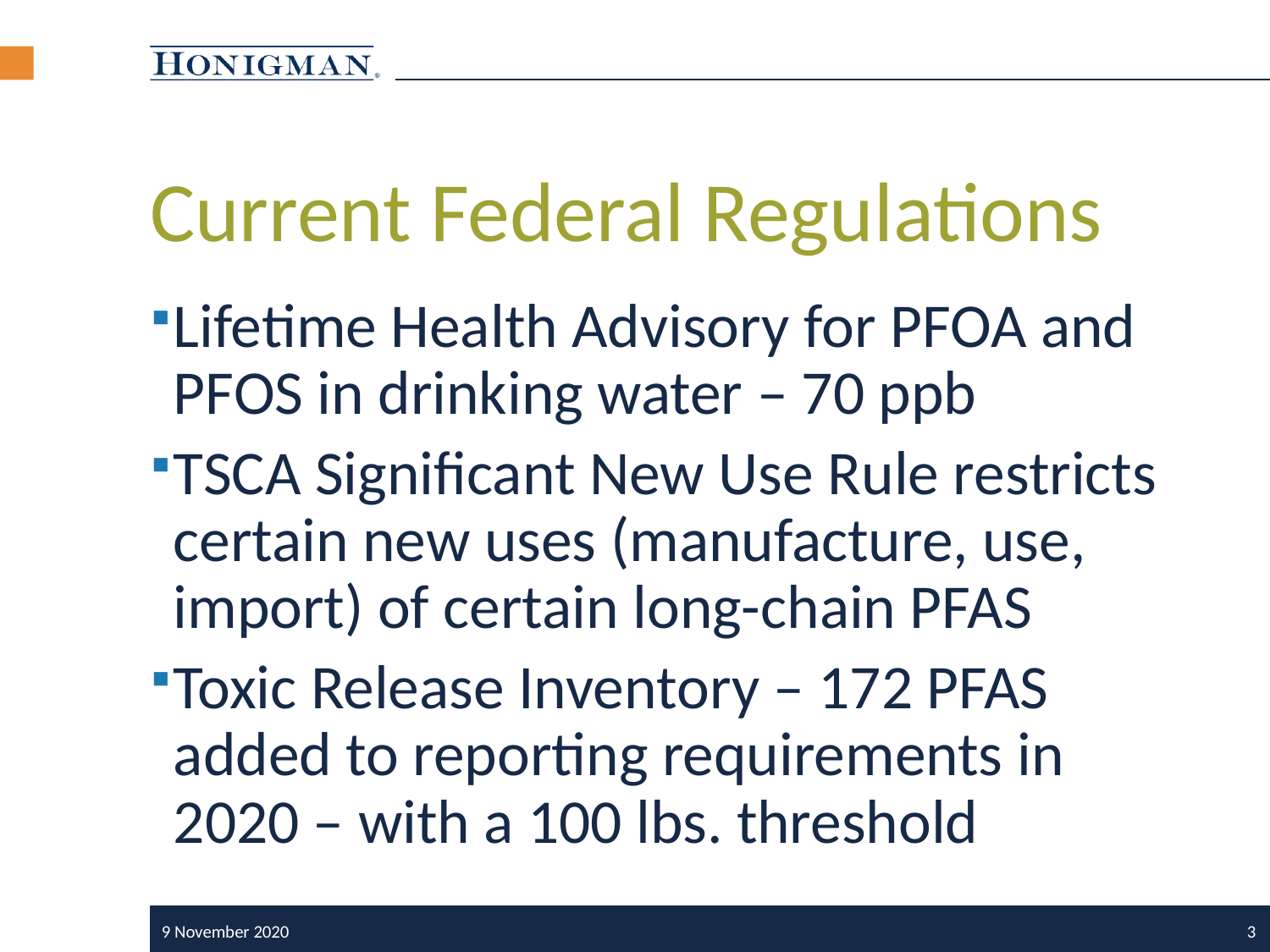

# Current Federal Regulations
Lifetime Health Advisory for PFOA and PFOS in drinking water – 70 ppb
TSCA Significant New Use Rule restricts certain new uses (manufacture, use, import) of certain long-chain PFAS
Toxic Release Inventory – 172 PFAS added to reporting requirements in 2020 – with a 100 lbs. threshold
9 November 2020
3